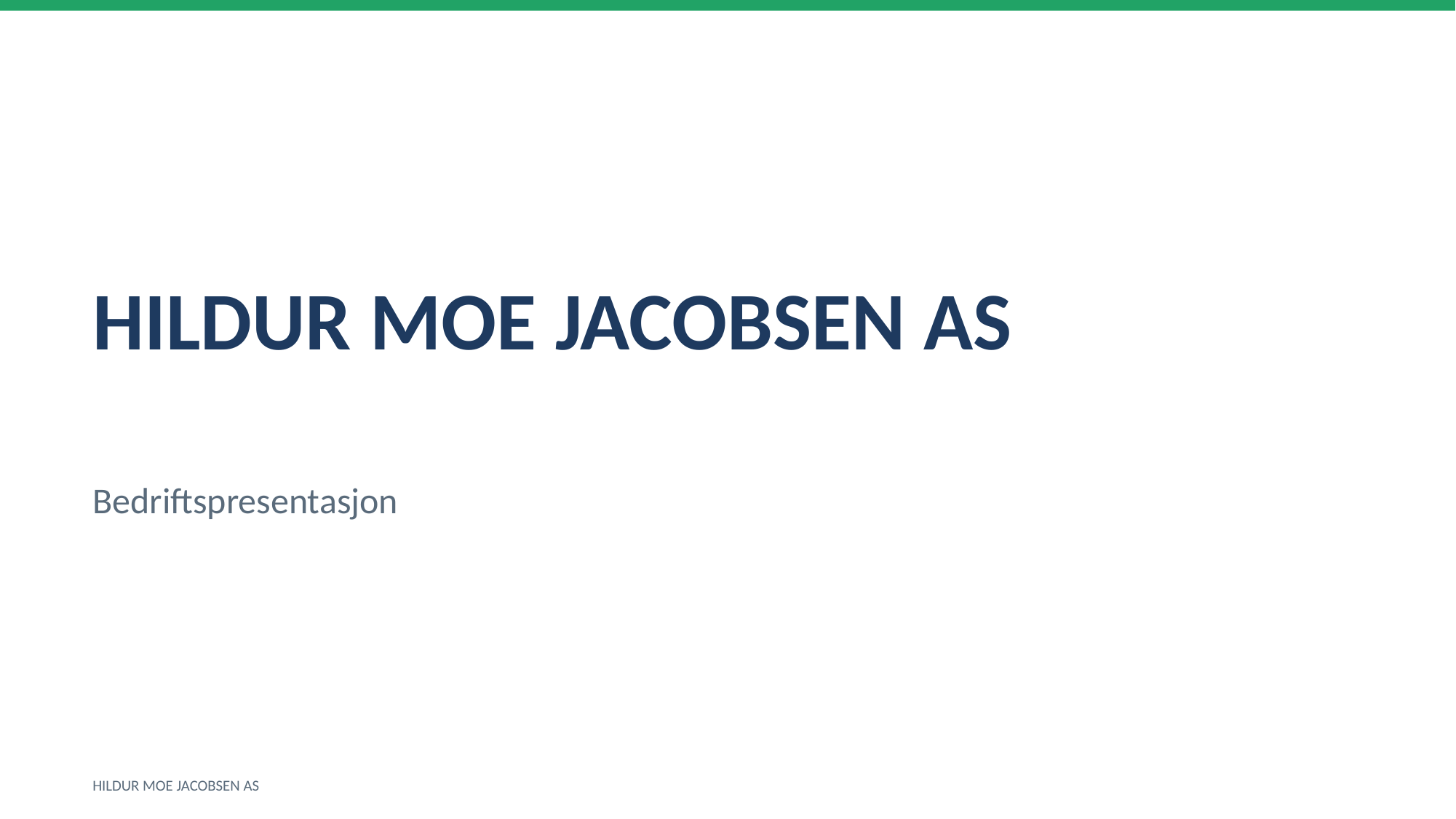

HILDUR MOE JACOBSEN AS
Bedriftspresentasjon
HILDUR MOE JACOBSEN AS